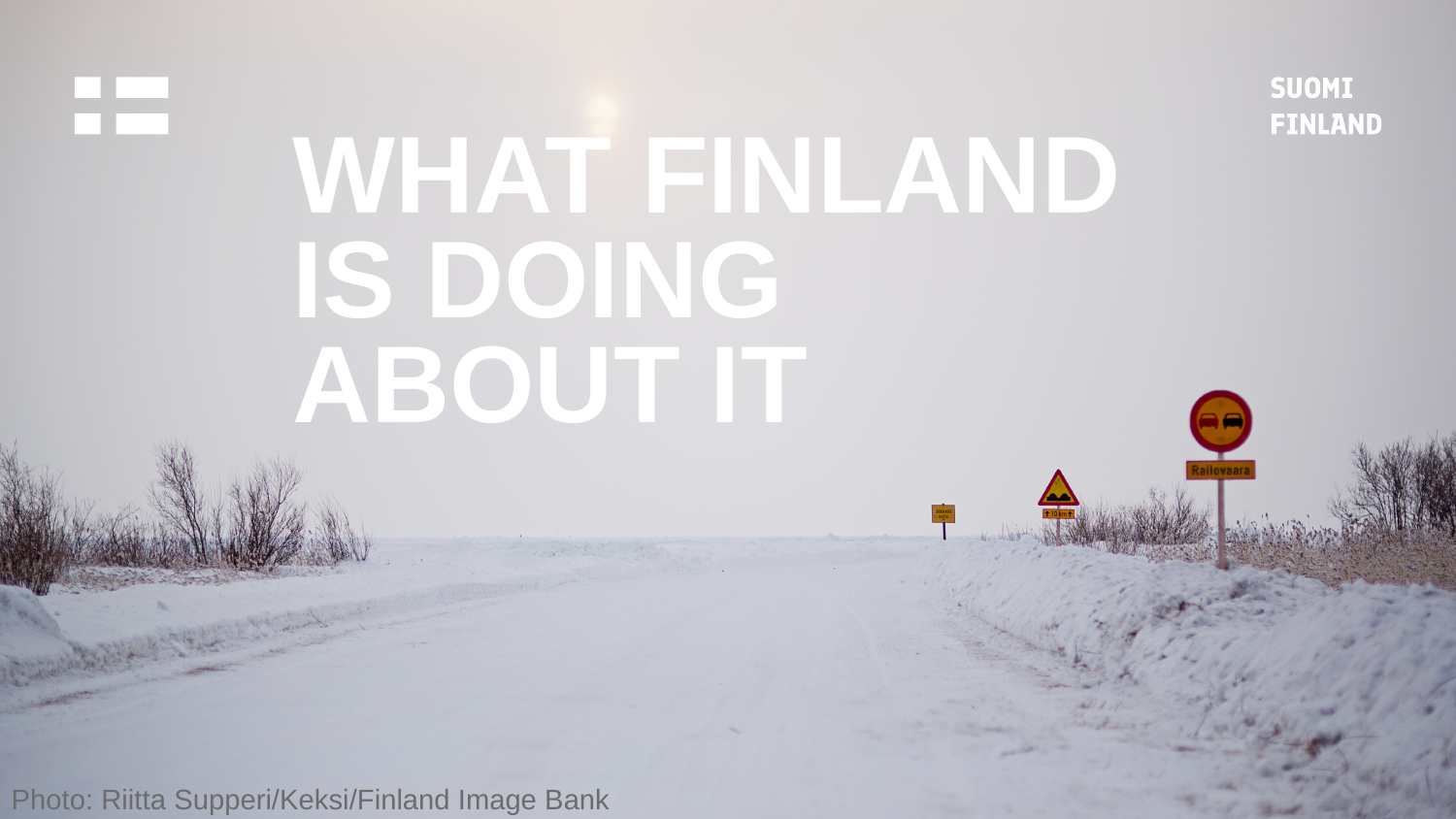

# What Finland is doing about it
Photo: Riitta Supperi/Keksi/Finland Image Bank